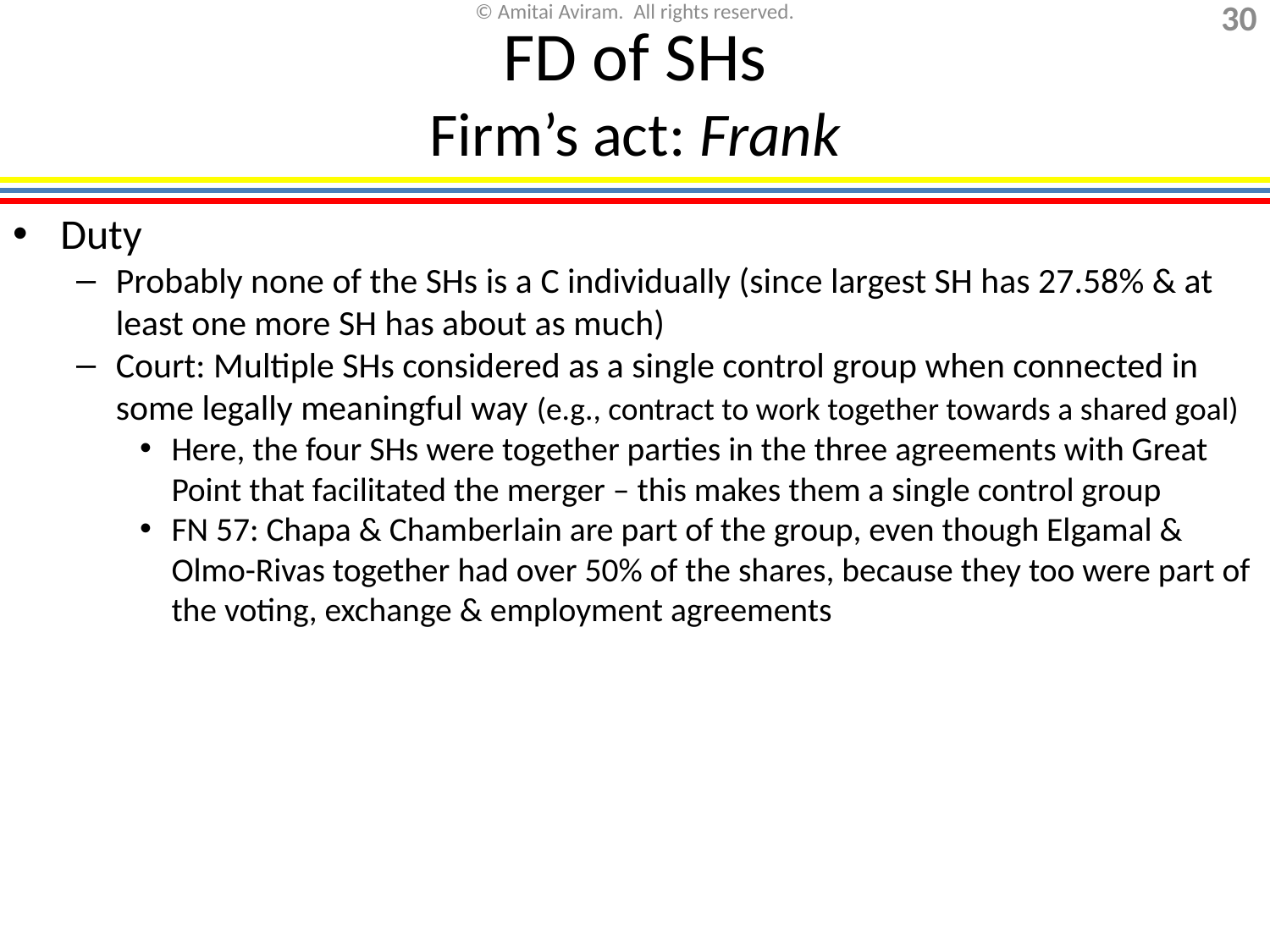

FD of SHs
Firm’s act: Frank
Duty
Probably none of the SHs is a C individually (since largest SH has 27.58% & at least one more SH has about as much)
Court: Multiple SHs considered as a single control group when connected in some legally meaningful way (e.g., contract to work together towards a shared goal)
Here, the four SHs were together parties in the three agreements with Great Point that facilitated the merger – this makes them a single control group
FN 57: Chapa & Chamberlain are part of the group, even though Elgamal & Olmo-Rivas together had over 50% of the shares, because they too were part of the voting, exchange & employment agreements